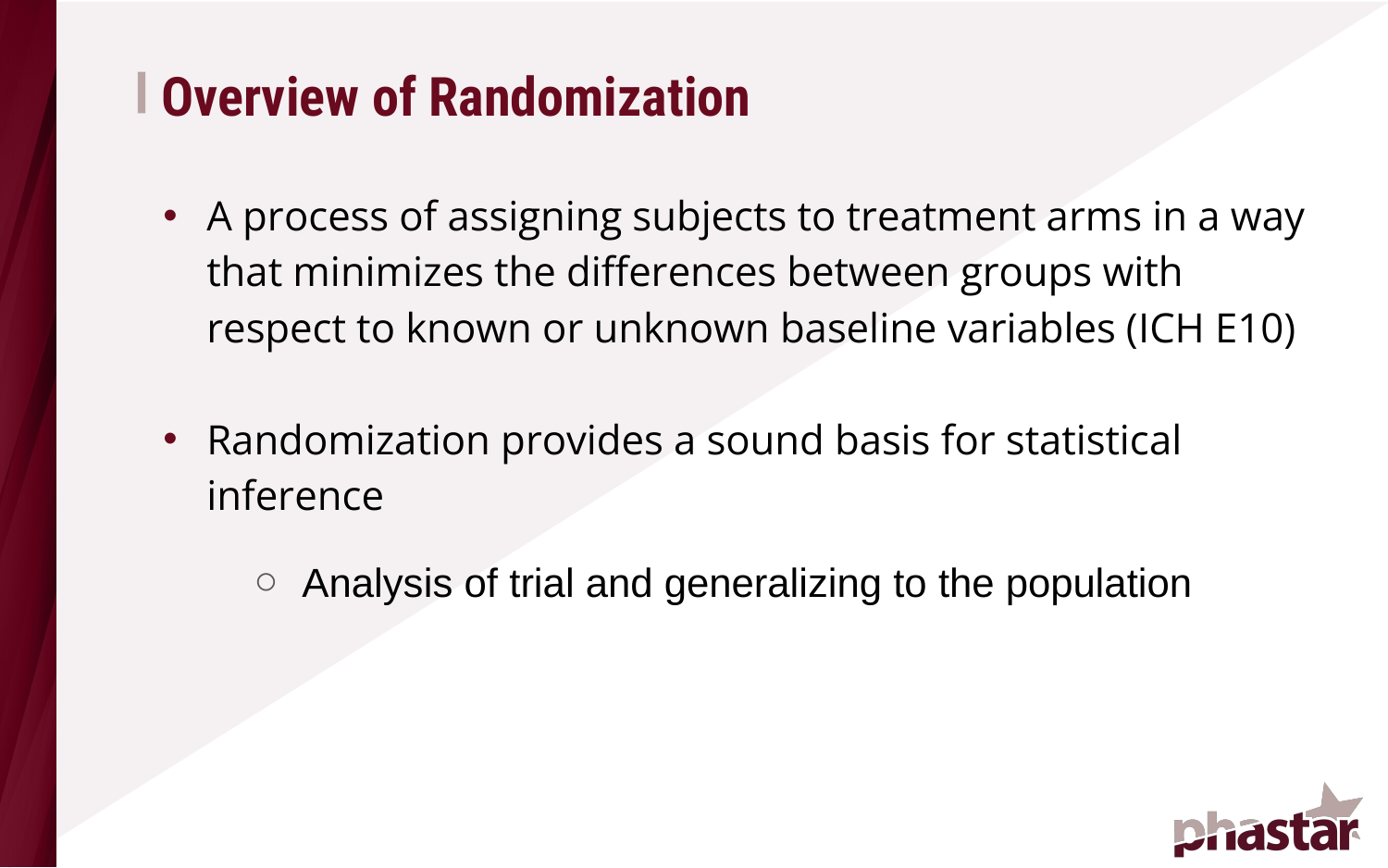

# Overview of Randomization
A process of assigning subjects to treatment arms in a way that minimizes the differences between groups with respect to known or unknown baseline variables (ICH E10)

Randomization provides a sound basis for statistical inference
Analysis of trial and generalizing to the population